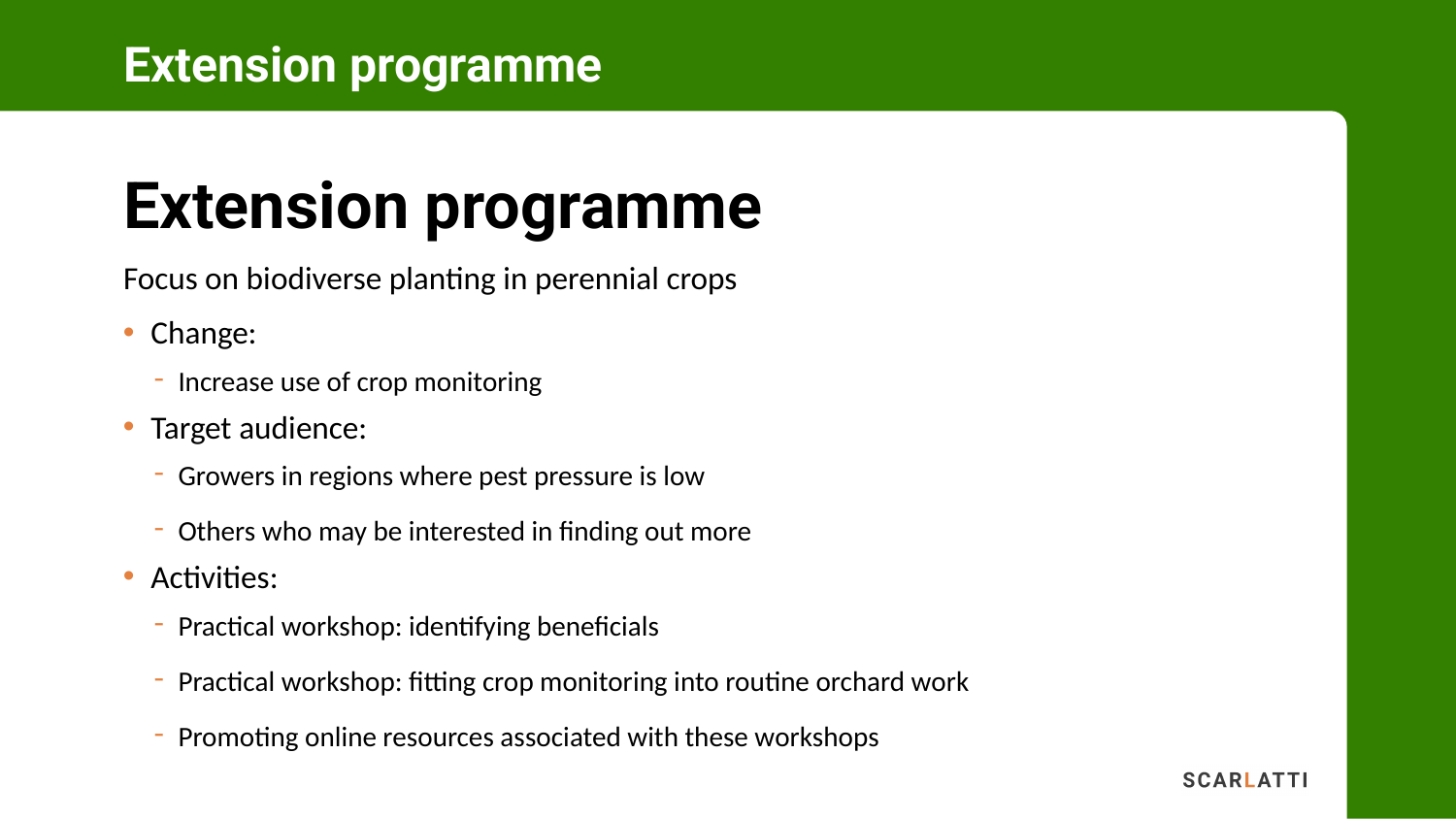

Extension programme
Extension programme
Focus on biodiverse planting in perennial crops
Change:
Increase use of crop monitoring
Target audience:
Growers in regions where pest pressure is low
Others who may be interested in finding out more
Activities:
Practical workshop: identifying beneficials
Practical workshop: fitting crop monitoring into routine orchard work
Promoting online resources associated with these workshops